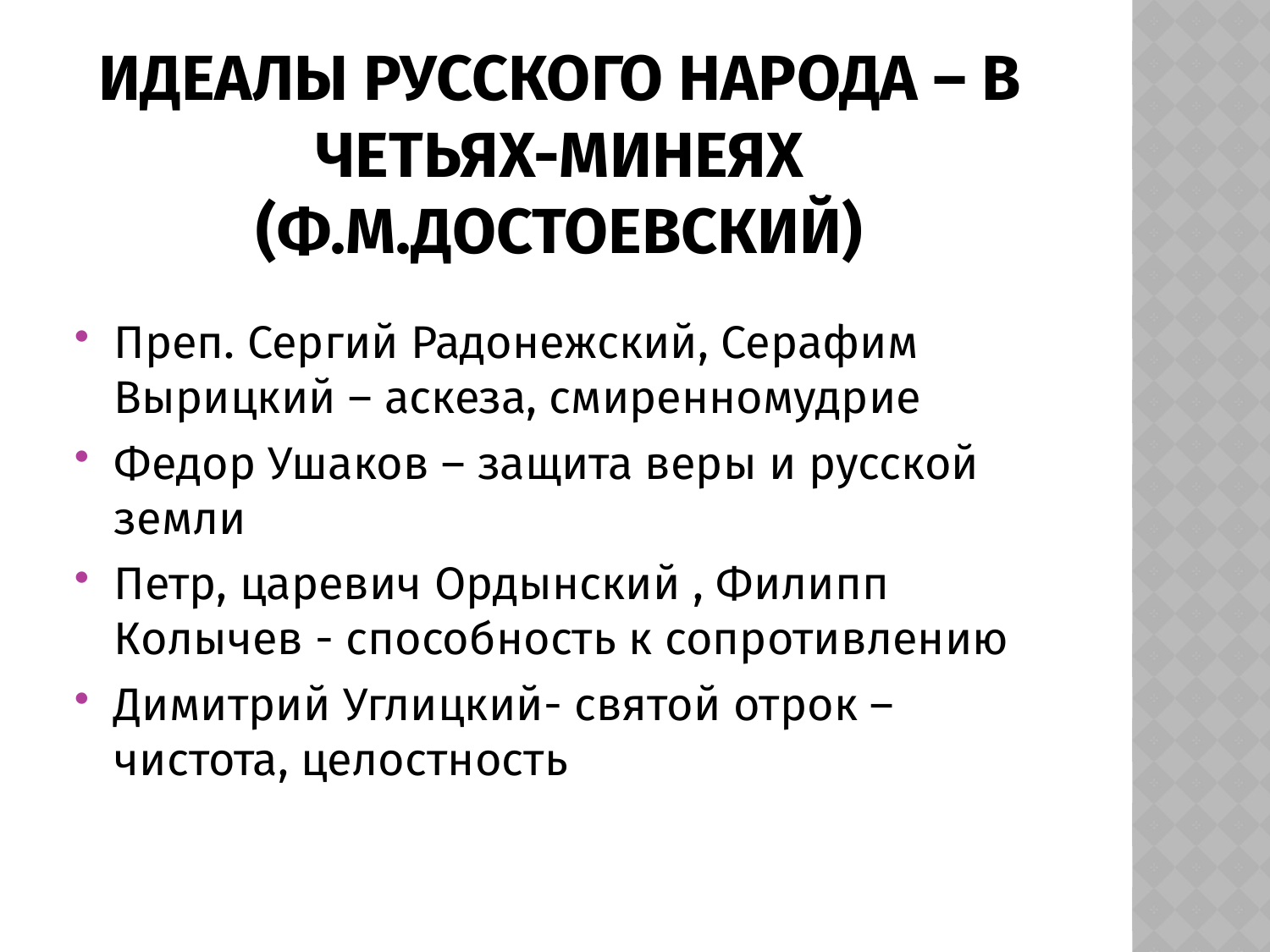

# Идеалы русского народа – в четьях-минеях (ф.м.достоевский)
Преп. Сергий Радонежский, Серафим Вырицкий – аскеза, смиренномудрие
Федор Ушаков – защита веры и русской земли
Петр, царевич Ордынский , Филипп Колычев - способность к сопротивлению
Димитрий Углицкий- святой отрок – чистота, целостность